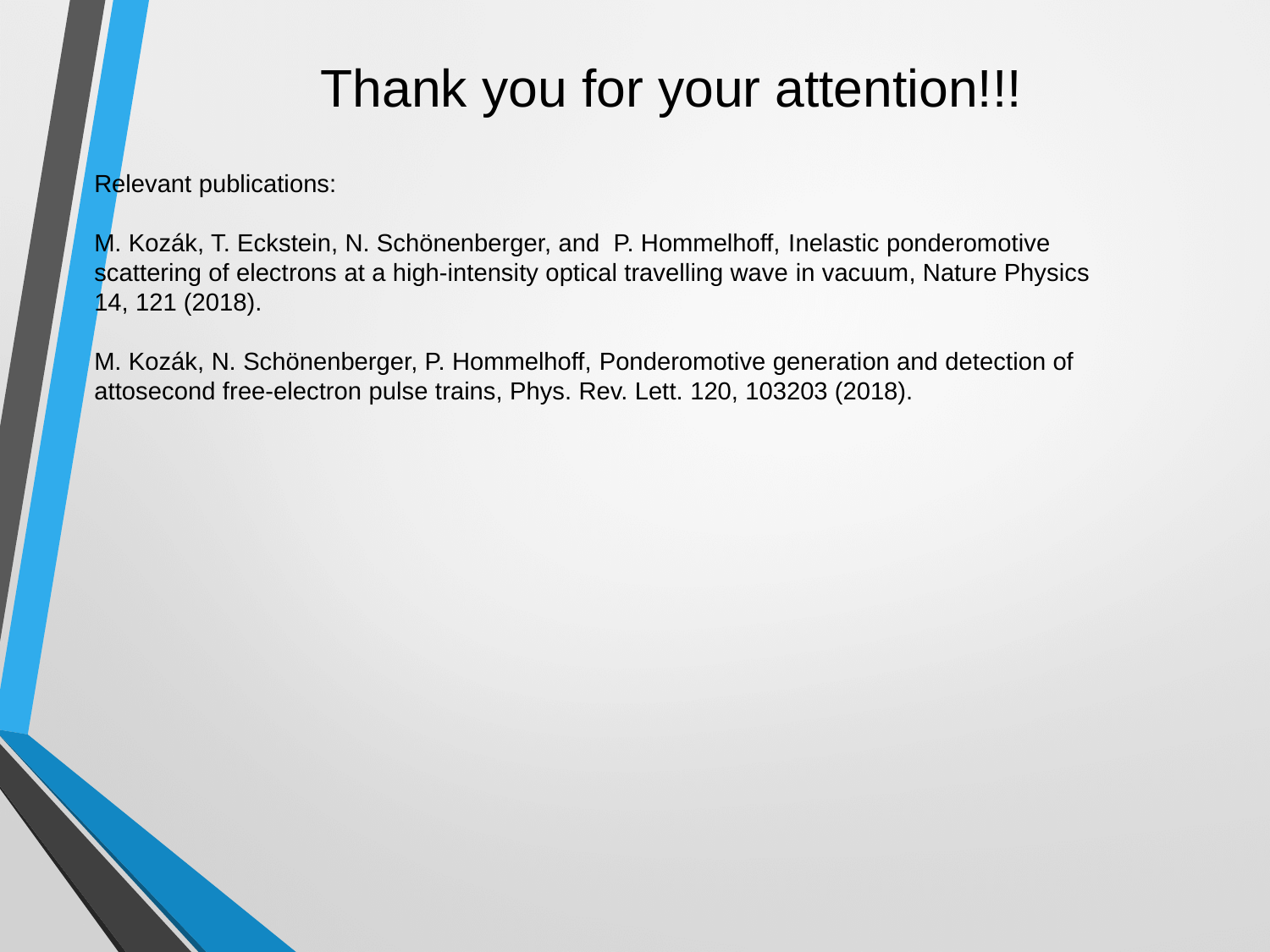

# Thank you for your attention!!!
Relevant publications:

M. Kozák, T. Eckstein, N. Schönenberger, and  P. Hommelhoff, Inelastic ponderomotive scattering of electrons at a high-intensity optical travelling wave in vacuum, Nature Physics 14, 121 (2018).

M. Kozák, N. Schönenberger, P. Hommelhoff, Ponderomotive generation and detection of attosecond free-electron pulse trains, Phys. Rev. Lett. 120, 103203 (2018).